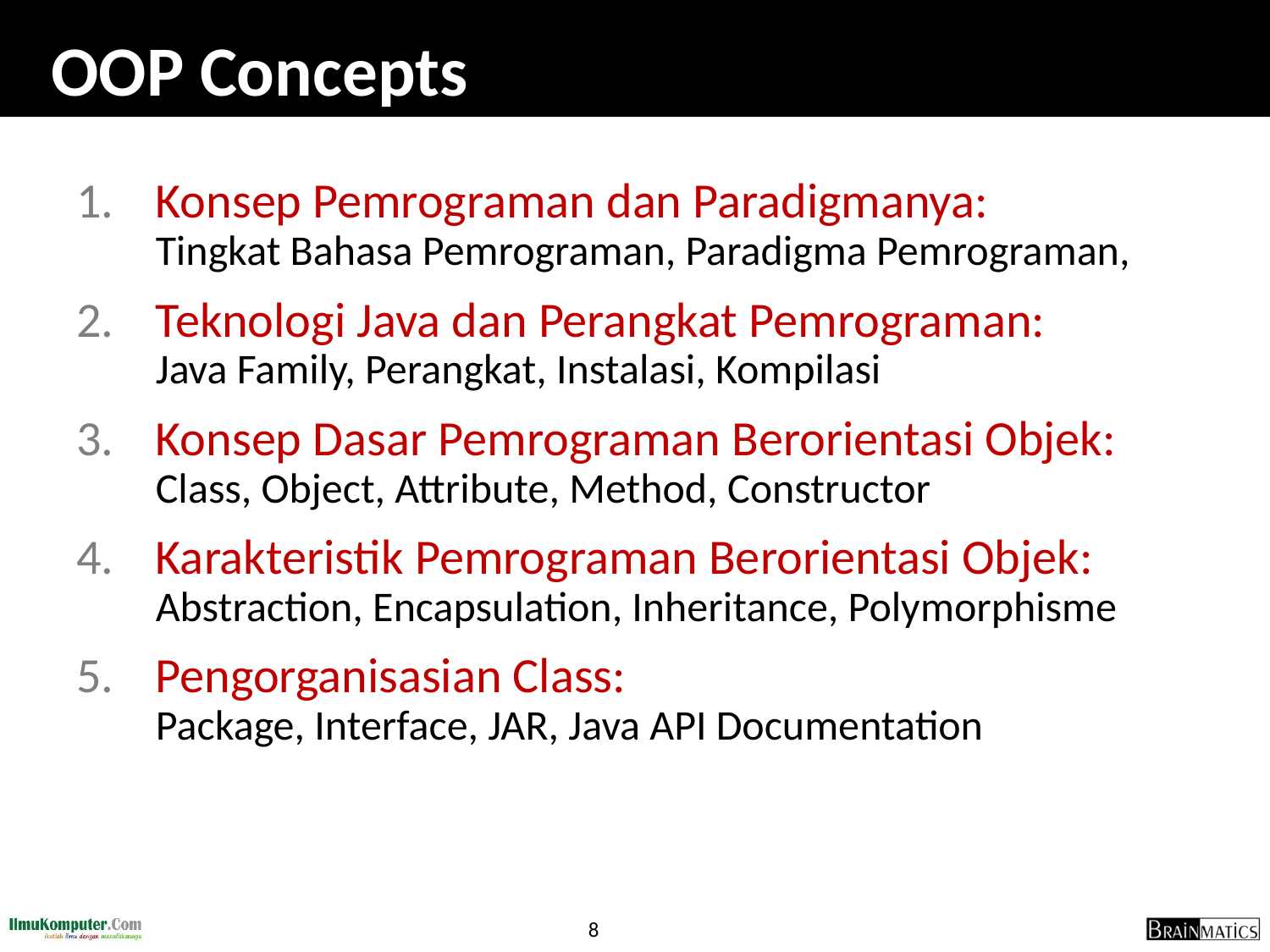

# OOP Concepts
Konsep Pemrograman dan Paradigmanya:
Tingkat Bahasa Pemrograman, Paradigma Pemrograman,
Teknologi Java dan Perangkat Pemrograman:
Java Family, Perangkat, Instalasi, Kompilasi
Konsep Dasar Pemrograman Berorientasi Objek:
Class, Object, Attribute, Method, Constructor
Karakteristik Pemrograman Berorientasi Objek:
Abstraction, Encapsulation, Inheritance, Polymorphisme
Pengorganisasian Class:
Package, Interface, JAR, Java API Documentation